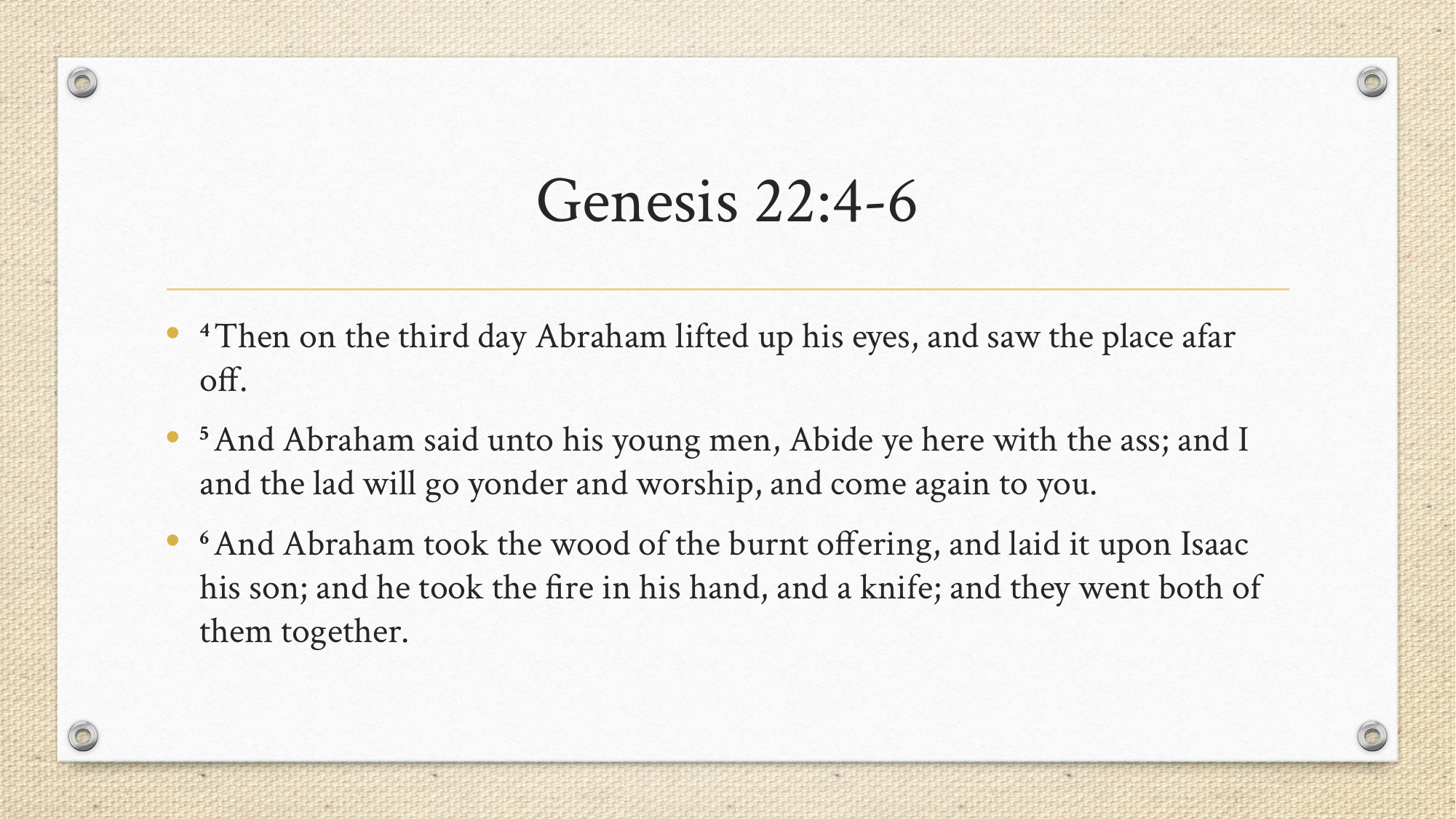

# Genesis 22:4-6
4 Then on the third day Abraham lifted up his eyes, and saw the place afar off.
5 And Abraham said unto his young men, Abide ye here with the ass; and I and the lad will go yonder and worship, and come again to you.
6 And Abraham took the wood of the burnt offering, and laid it upon Isaac his son; and he took the fire in his hand, and a knife; and they went both of them together.